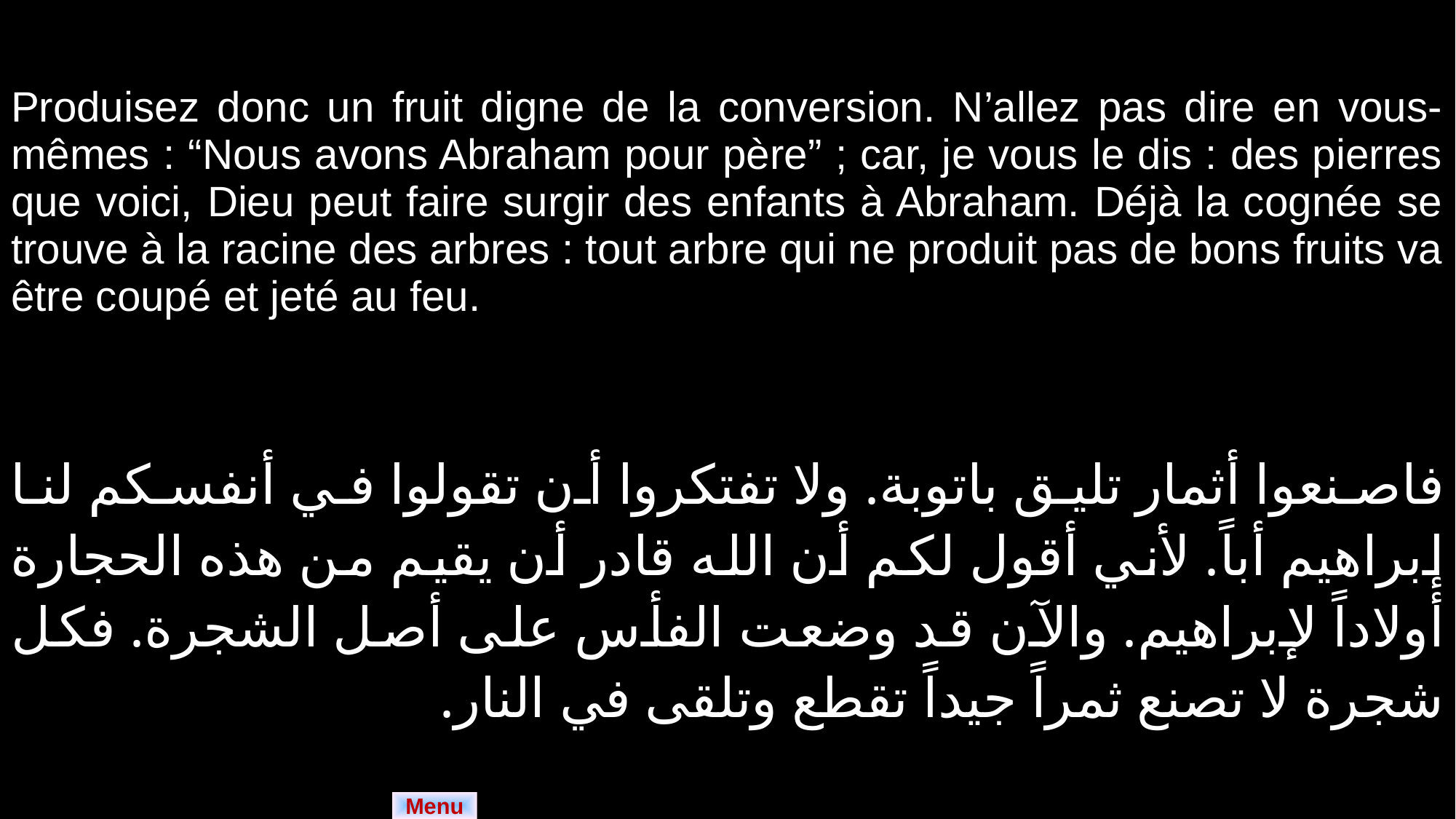

| Produisez donc un fruit digne de la conversion. N’allez pas dire en vous-mêmes : “Nous avons Abraham pour père” ; car, je vous le dis : des pierres que voici, Dieu peut faire surgir des enfants à Abraham. Déjà la cognée se trouve à la racine des arbres : tout arbre qui ne produit pas de bons fruits va être coupé et jeté au feu. |
| --- |
| فاصنعوا أثمار تليق باتوبة. ولا تفتكروا أن تقولوا في أنفسكم لنا إبراهيم أباً. لأني أقول لكم أن الله قادر أن يقيم من هذه الحجارة أولاداً لإبراهيم. والآن قد وضعت الفأس على أصل الشجرة. فكل شجرة لا تصنع ثمراً جيداً تقطع وتلقى في النار. |